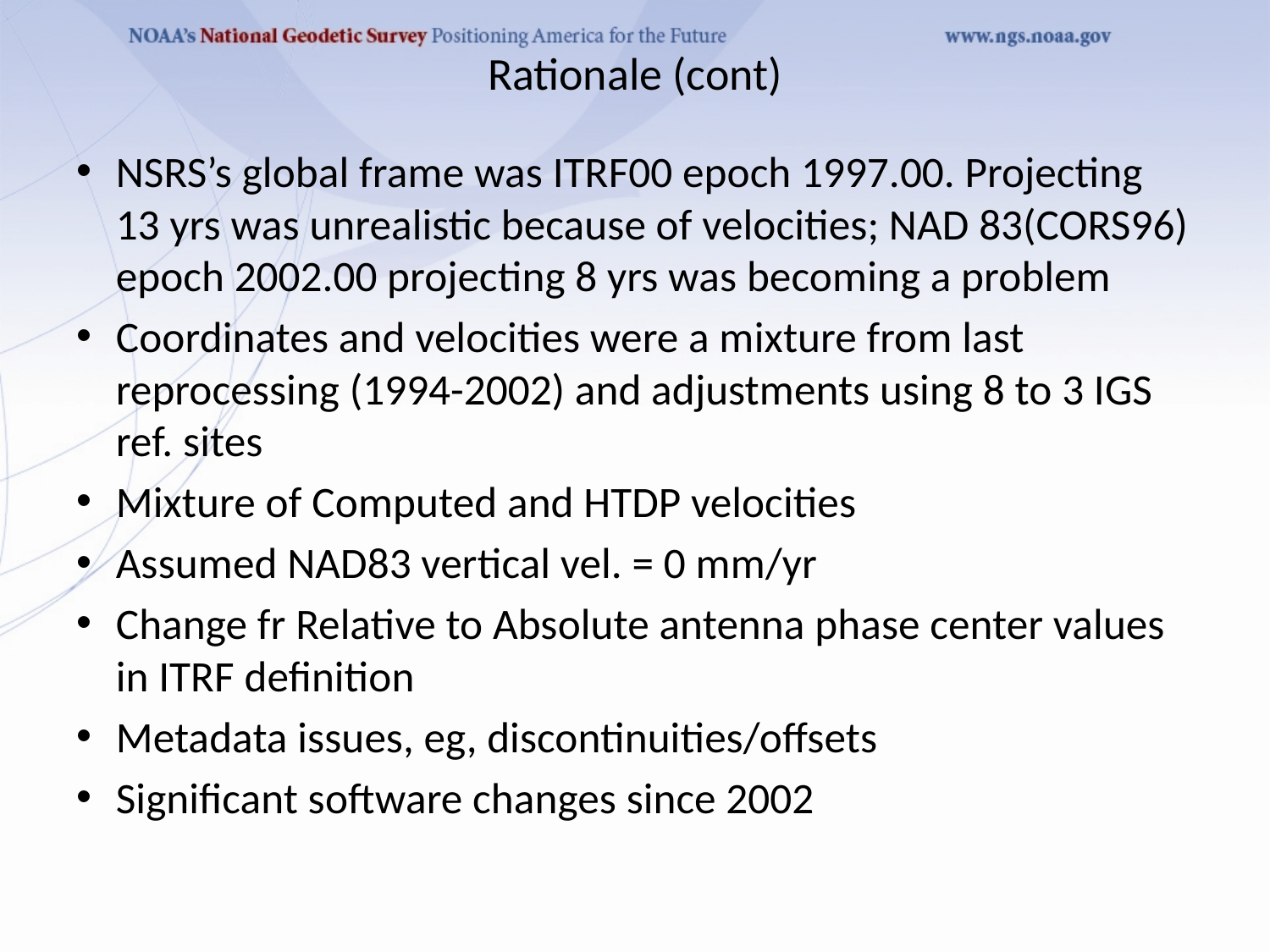

# Rationale (cont)
NSRS’s global frame was ITRF00 epoch 1997.00. Projecting 13 yrs was unrealistic because of velocities; NAD 83(CORS96) epoch 2002.00 projecting 8 yrs was becoming a problem
Coordinates and velocities were a mixture from last reprocessing (1994-2002) and adjustments using 8 to 3 IGS ref. sites
Mixture of Computed and HTDP velocities
Assumed NAD83 vertical vel. = 0 mm/yr
Change fr Relative to Absolute antenna phase center values in ITRF definition
Metadata issues, eg, discontinuities/offsets
Significant software changes since 2002